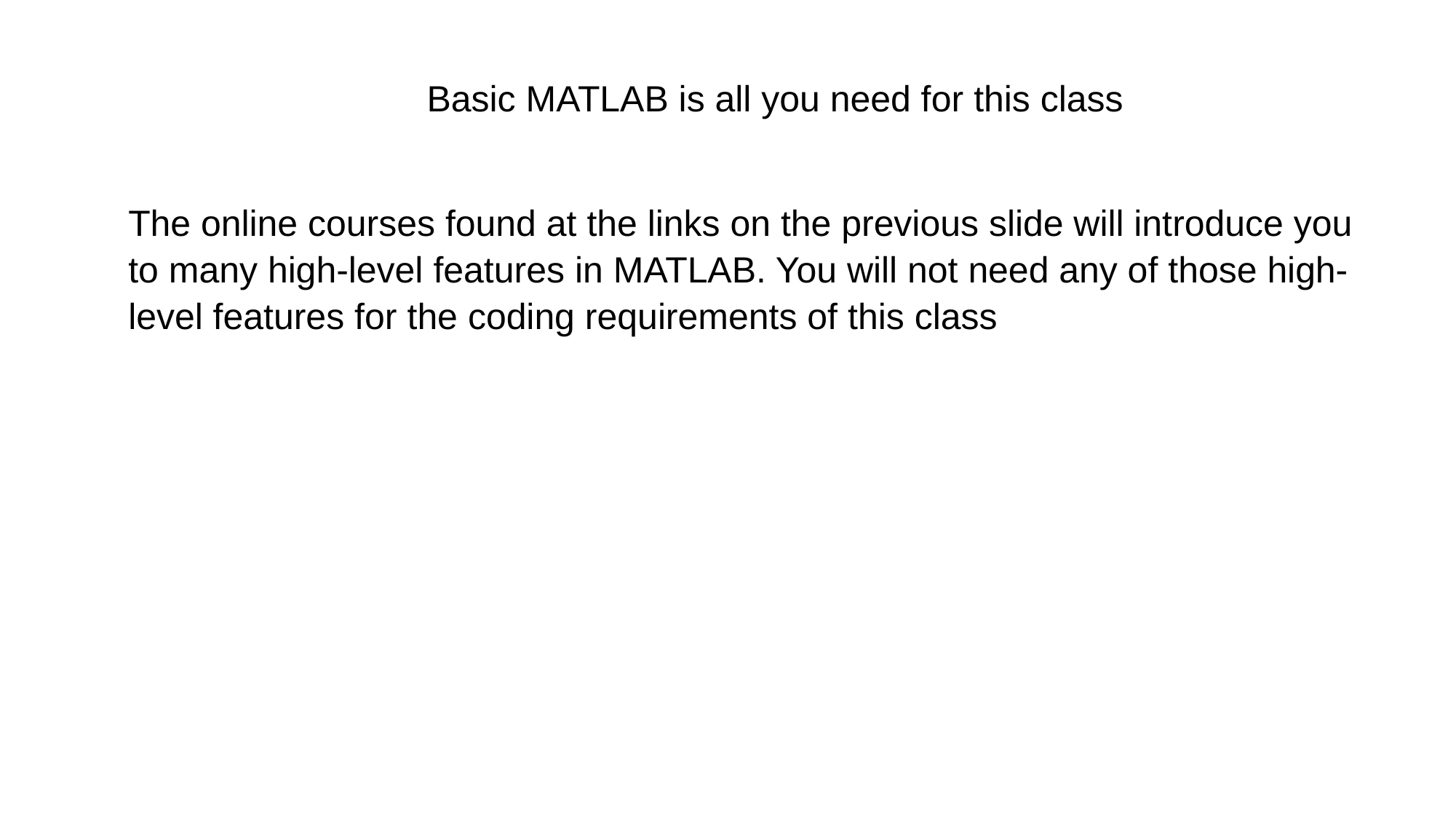

Basic MATLAB is all you need for this class
The online courses found at the links on the previous slide will introduce you to many high-level features in MATLAB. You will not need any of those high-level features for the coding requirements of this class